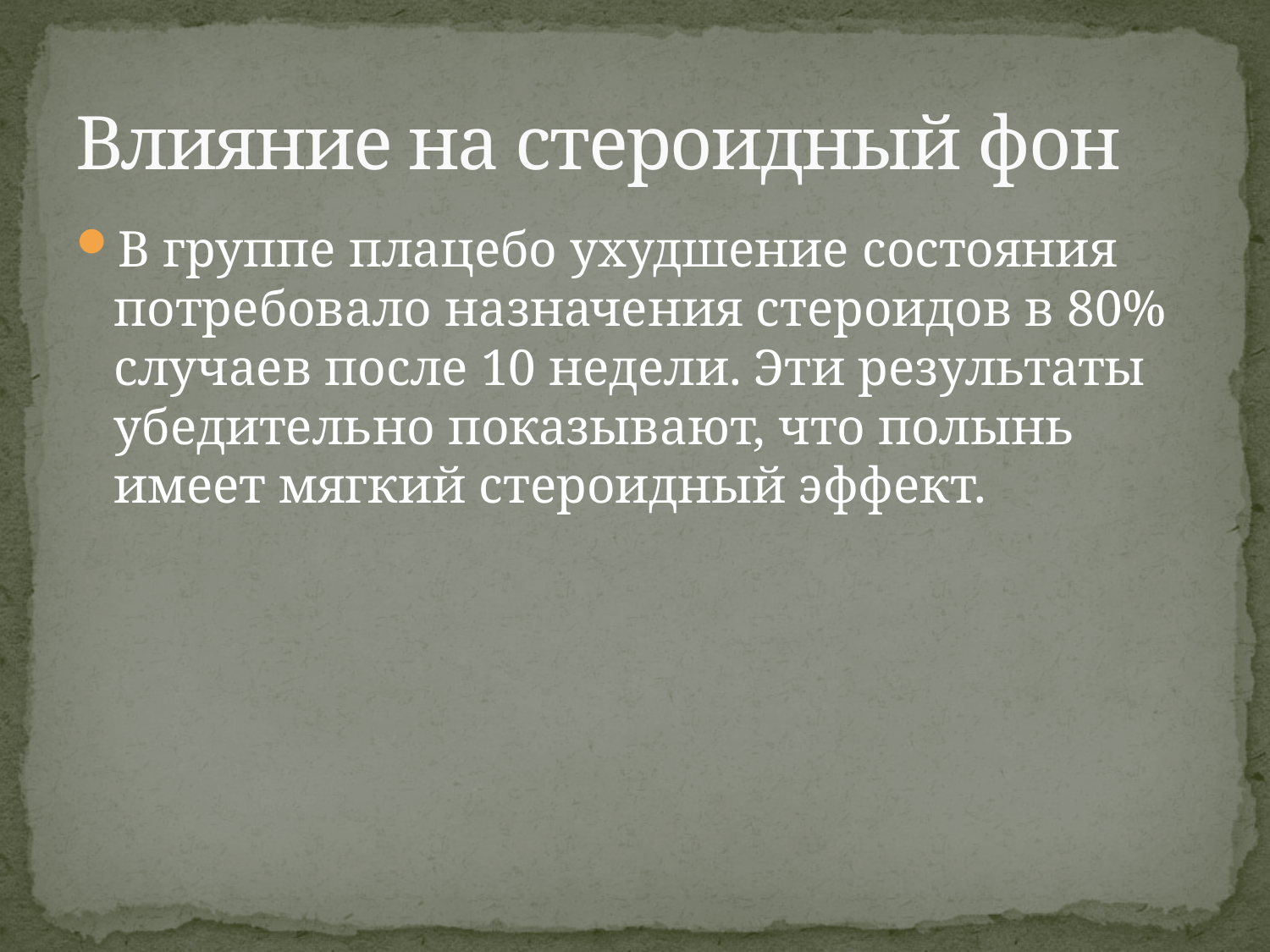

# Влияние на стероидный фон
В группе плацебо ухудшение состояния потребовало назначения стероидов в 80% случаев после 10 недели. Эти результаты убедительно показывают, что полынь имеет мягкий стероидный эффект.